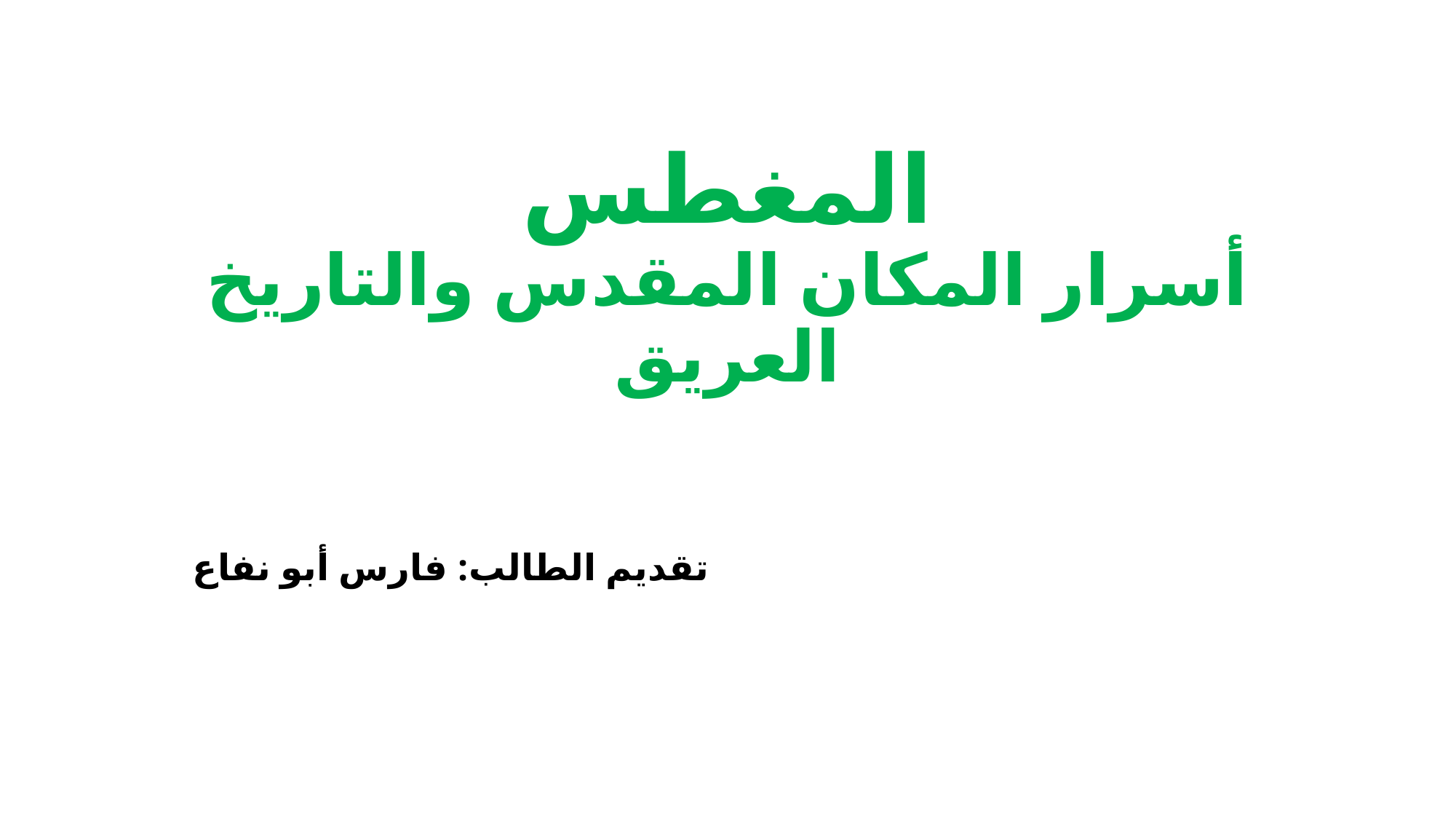

# المغطس أسرار المكان المقدس والتاريخ العريق

تقديم الطالب: فارس أبو نفاع